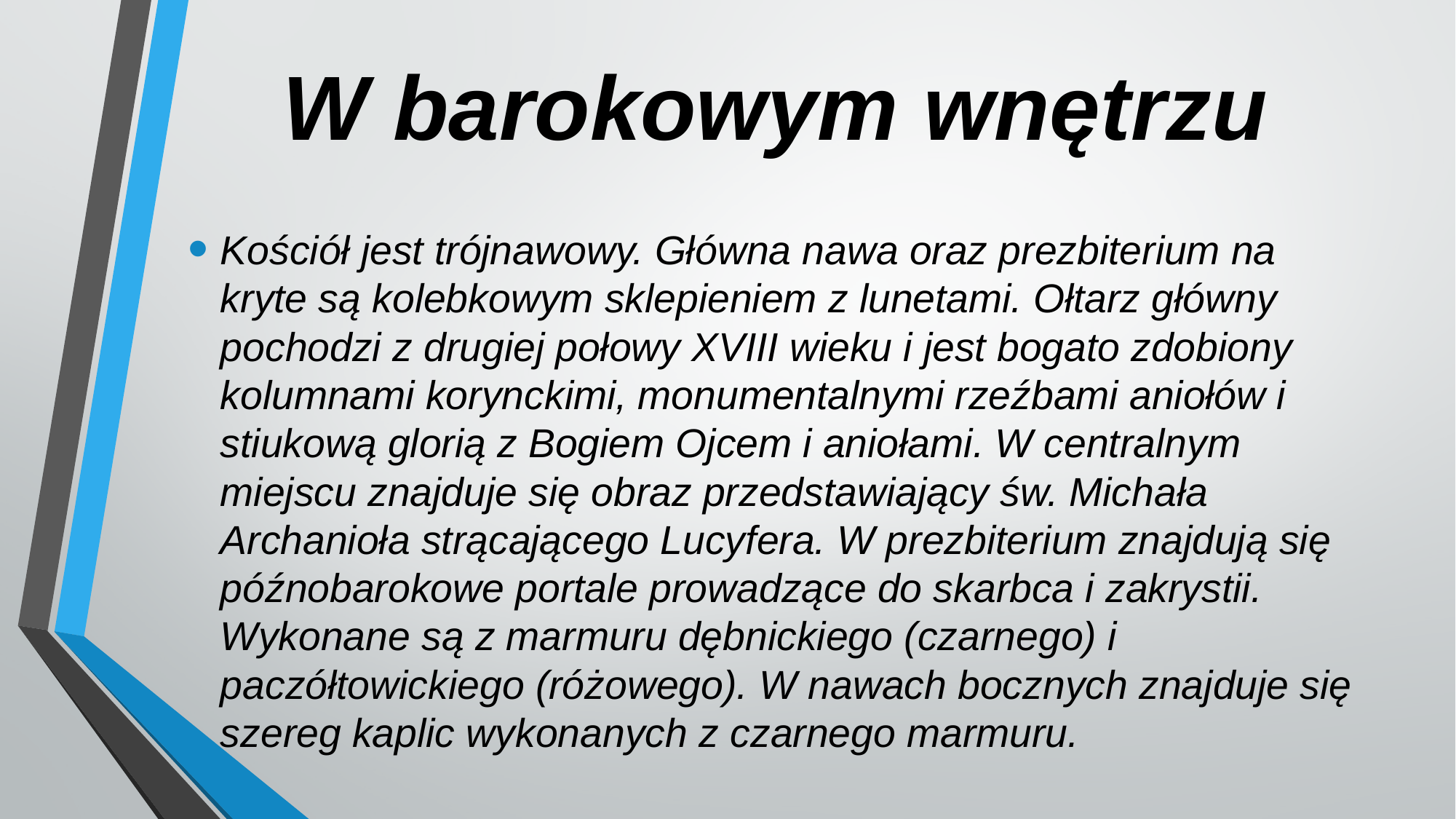

# W barokowym wnętrzu
Kościół jest trójnawowy. Główna nawa oraz prezbiterium na kryte są kolebkowym sklepieniem z lunetami. Ołtarz główny pochodzi z drugiej połowy XVIII wieku i jest bogato zdobiony kolumnami korynckimi, monumentalnymi rzeźbami aniołów i stiukową glorią z Bogiem Ojcem i aniołami. W centralnym miejscu znajduje się obraz przedstawiający św. Michała Archanioła strącającego Lucyfera. W prezbiterium znajdują się późnobarokowe portale prowadzące do skarbca i zakrystii. Wykonane są z marmuru dębnickiego (czarnego) i paczółtowickiego (różowego). W nawach bocznych znajduje się szereg kaplic wykonanych z czarnego marmuru.